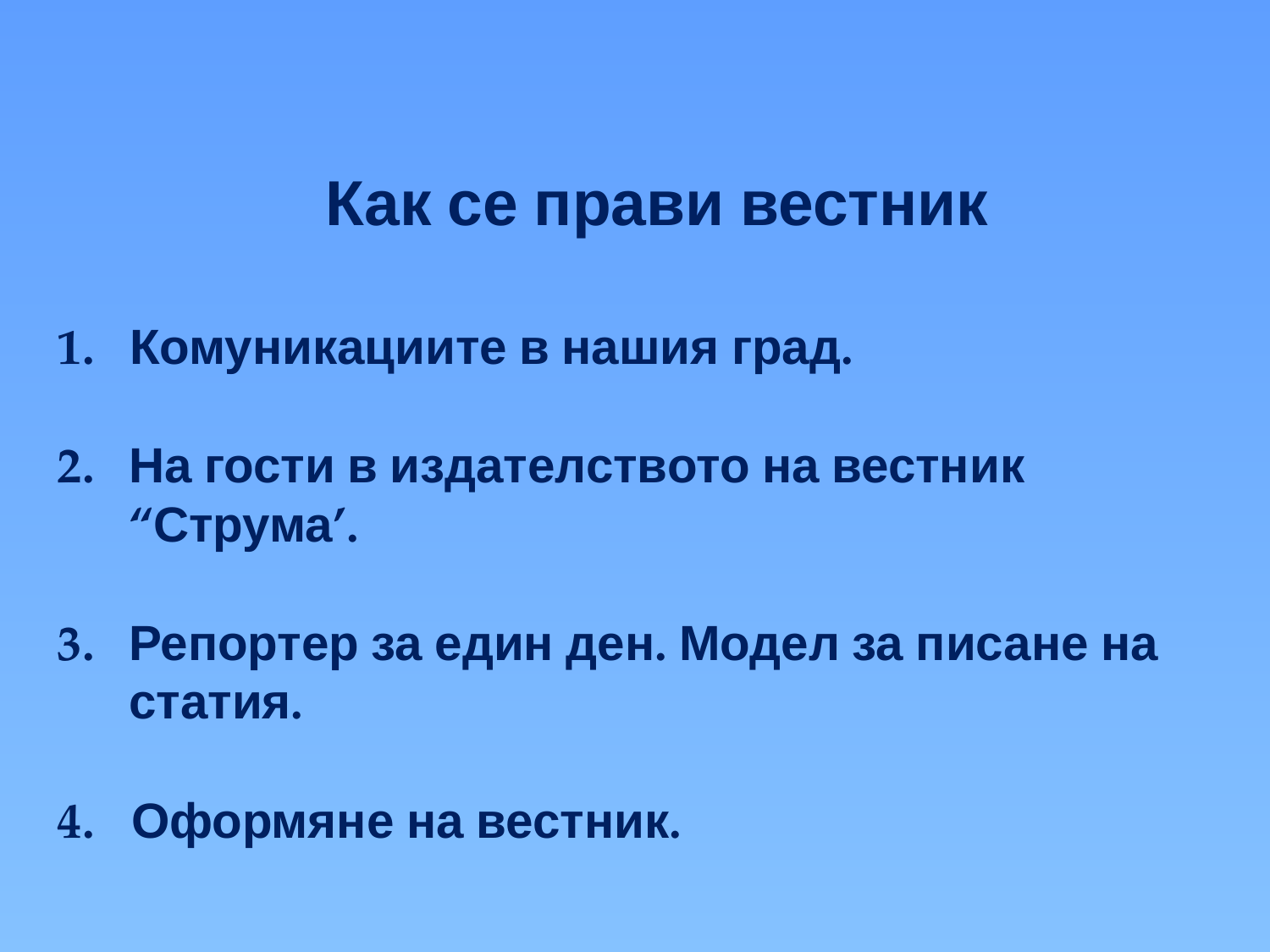

Как се прави вестник

  Комуникациите в нашия град.

На гости в издателството на вестник “Струма’.

Репортер за един ден. Модел за писане на статия.

4.   Оформяне на вестник.